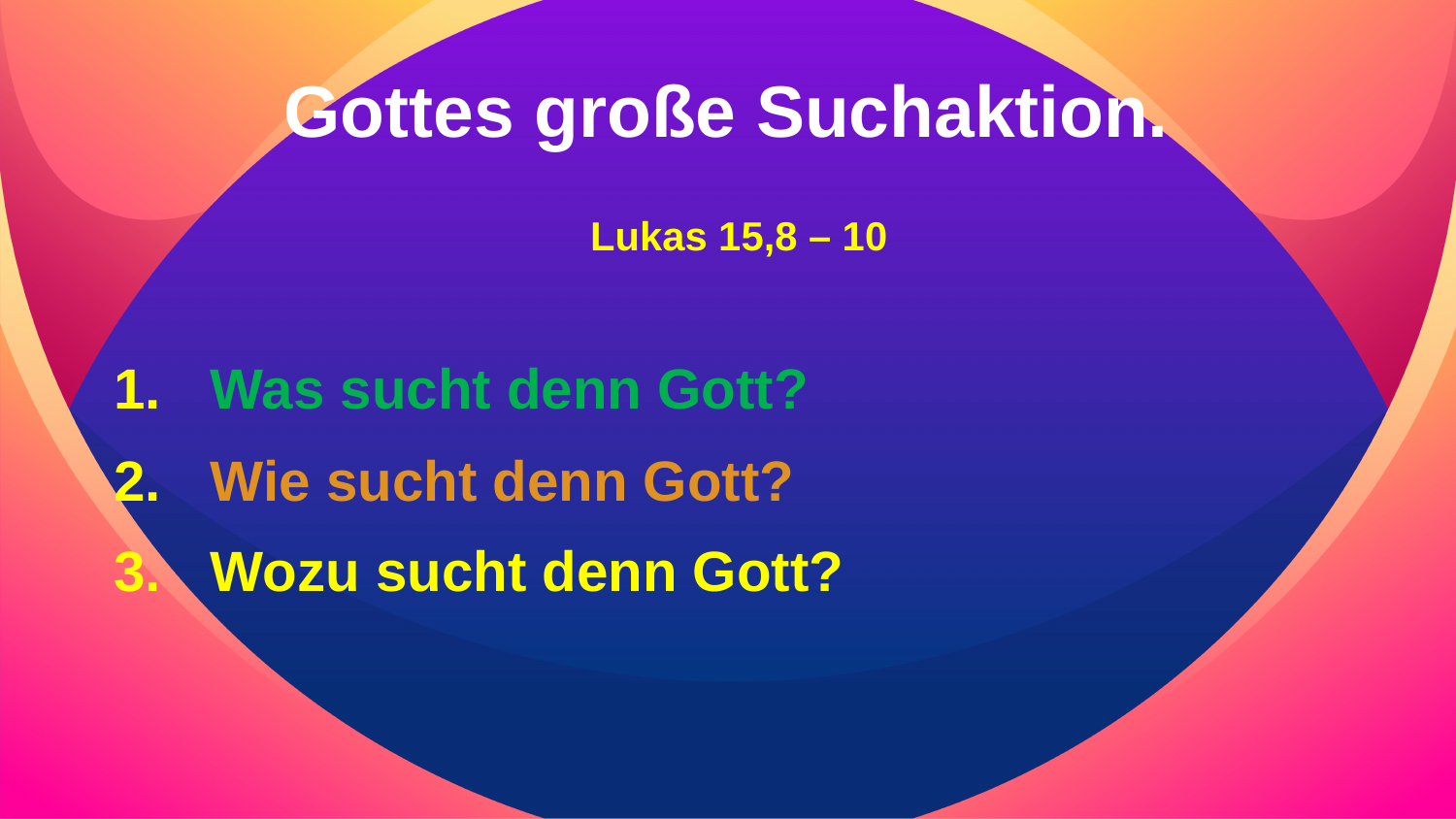

Gottes große Suchaktion.
  Lukas 15,8 – 10
Was sucht denn Gott?
Wie sucht denn Gott?
Wozu sucht denn Gott?